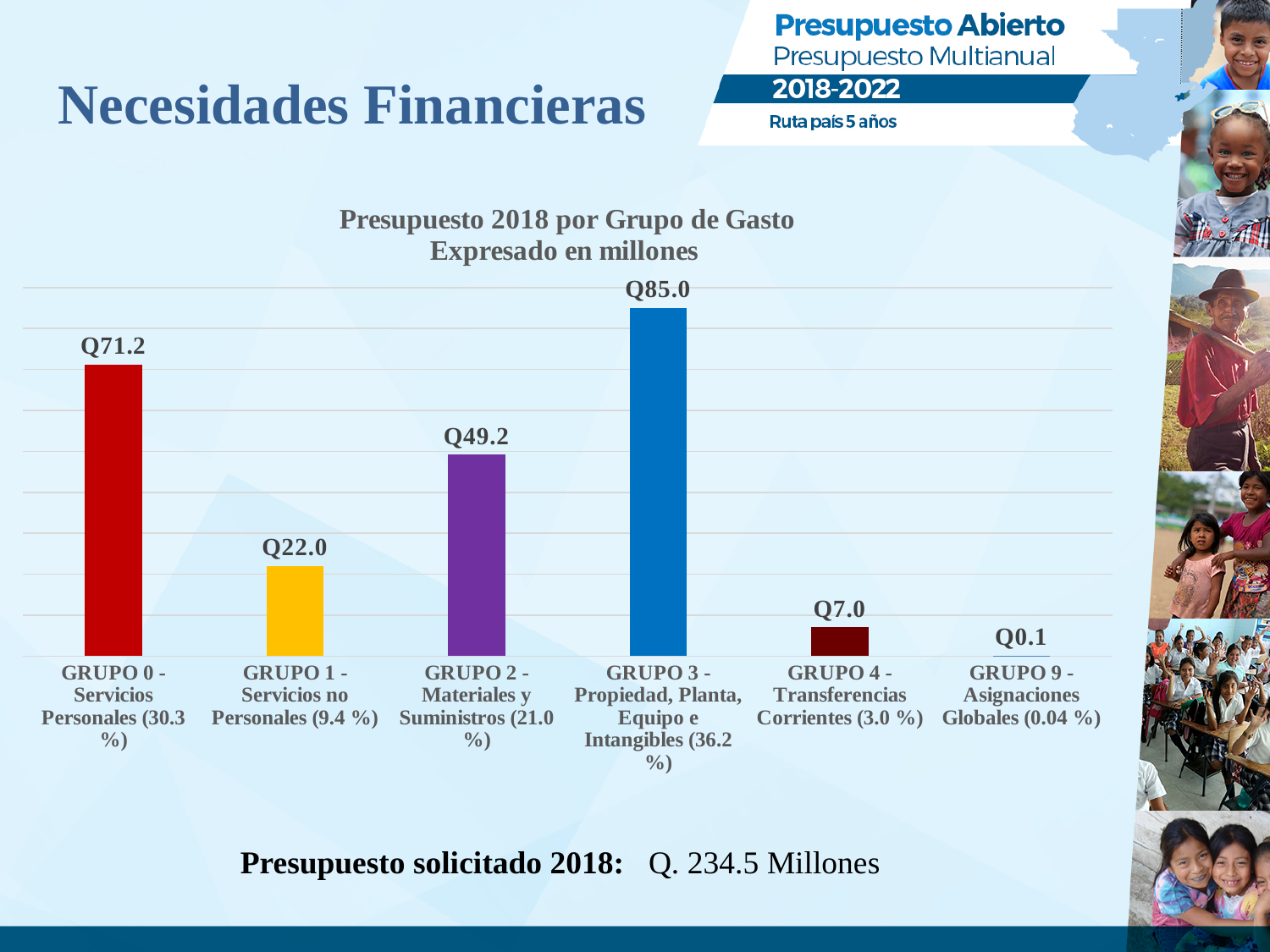

Necesidades Financieras

### Chart: Presupuesto 2018 por Grupo de Gasto
Expresado en millones

| Category |  |
|---|---|
| GRUPO 0 - Servicios Personales (30.3 %) | 71.161 |
| GRUPO 1 - Servicios no Personales (9.4 %) | 22.0 |
| GRUPO 2 - Materiales y Suministros (21.0 %) | 49.24 |
| GRUPO 3 - Propiedad, Planta, Equipo e Intangibles (36.2 %) | 85.0 |
| GRUPO 4 - Transferencias Corrientes (3.0 %) | 7.0 |
| GRUPO 9 - Asignaciones Globales (0.04 %) | 0.1 |
Presupuesto solicitado 2018:   Q. 234.5 Millones